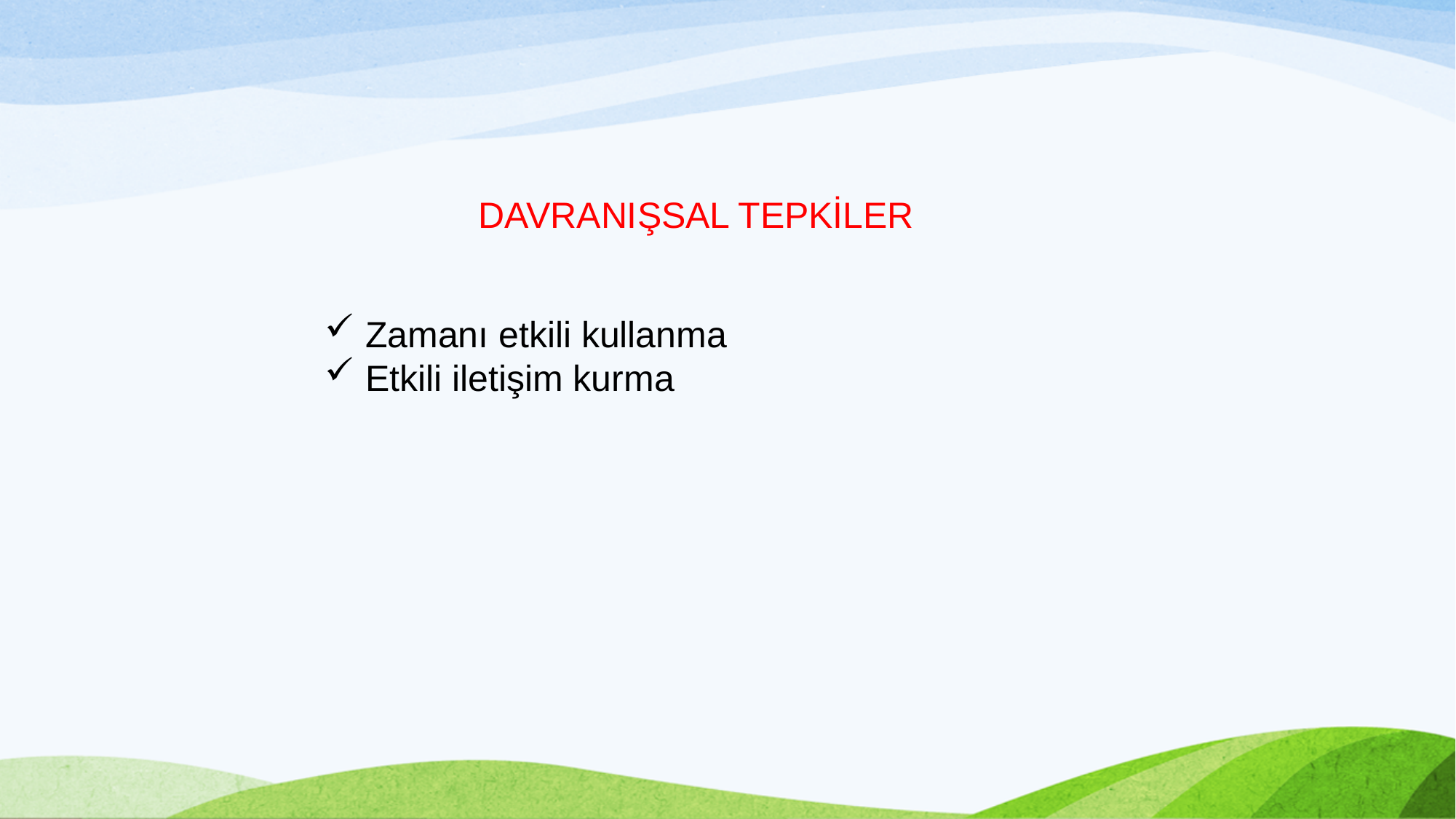

DAVRANIŞSAL TEPKİLER
Zamanı etkili kullanma
Etkili iletişim kurma